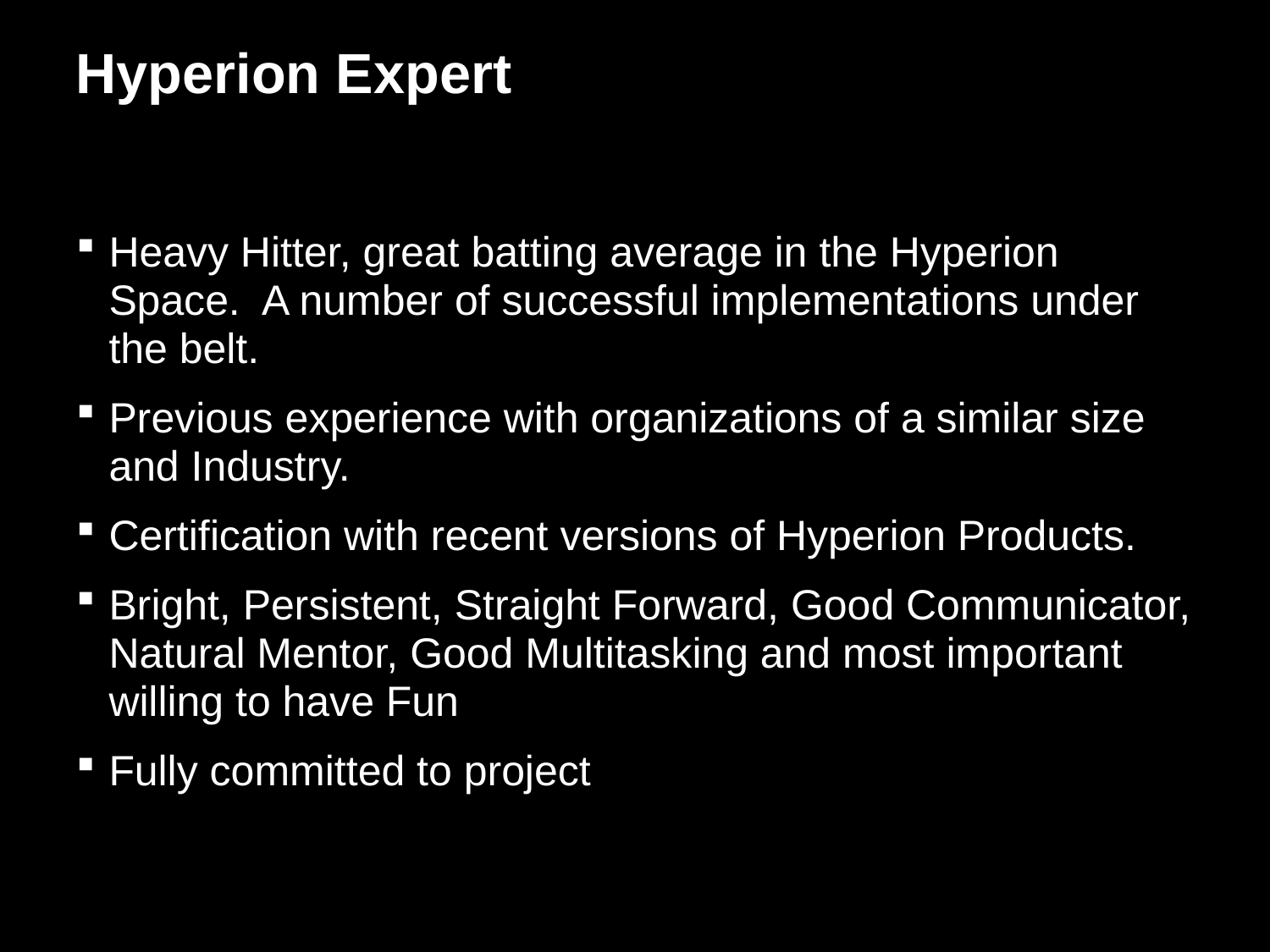

# Hyperion Expert
Heavy Hitter, great batting average in the Hyperion Space.  A number of successful implementations under the belt.
Previous experience with organizations of a similar size and Industry.
Certification with recent versions of Hyperion Products.
Bright, Persistent, Straight Forward, Good Communicator, Natural Mentor, Good Multitasking and most important willing to have Fun
Fully committed to project